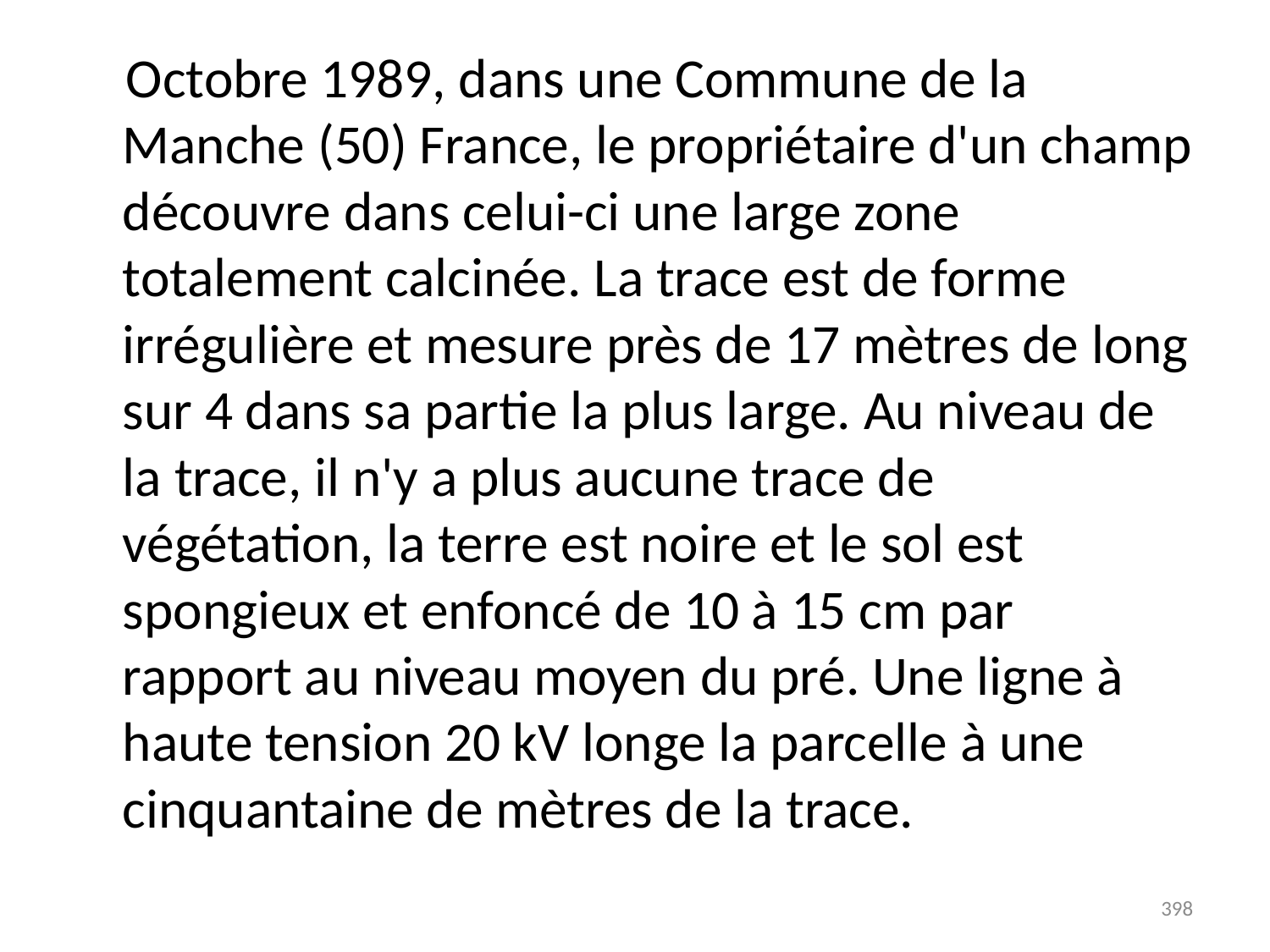

# Octobre 1989, dans une Commune de la Manche (50) France, le propriétaire d'un champ découvre dans celui-ci une large zone totalement calcinée. La trace est de forme irrégulière et mesure près de 17 mètres de long sur 4 dans sa partie la plus large. Au niveau de la trace, il n'y a plus aucune trace de végétation, la terre est noire et le sol est spongieux et enfoncé de 10 à 15 cm par rapport au niveau moyen du pré. Une ligne à haute tension 20 kV longe la parcelle à une cinquantaine de mètres de la trace.
398